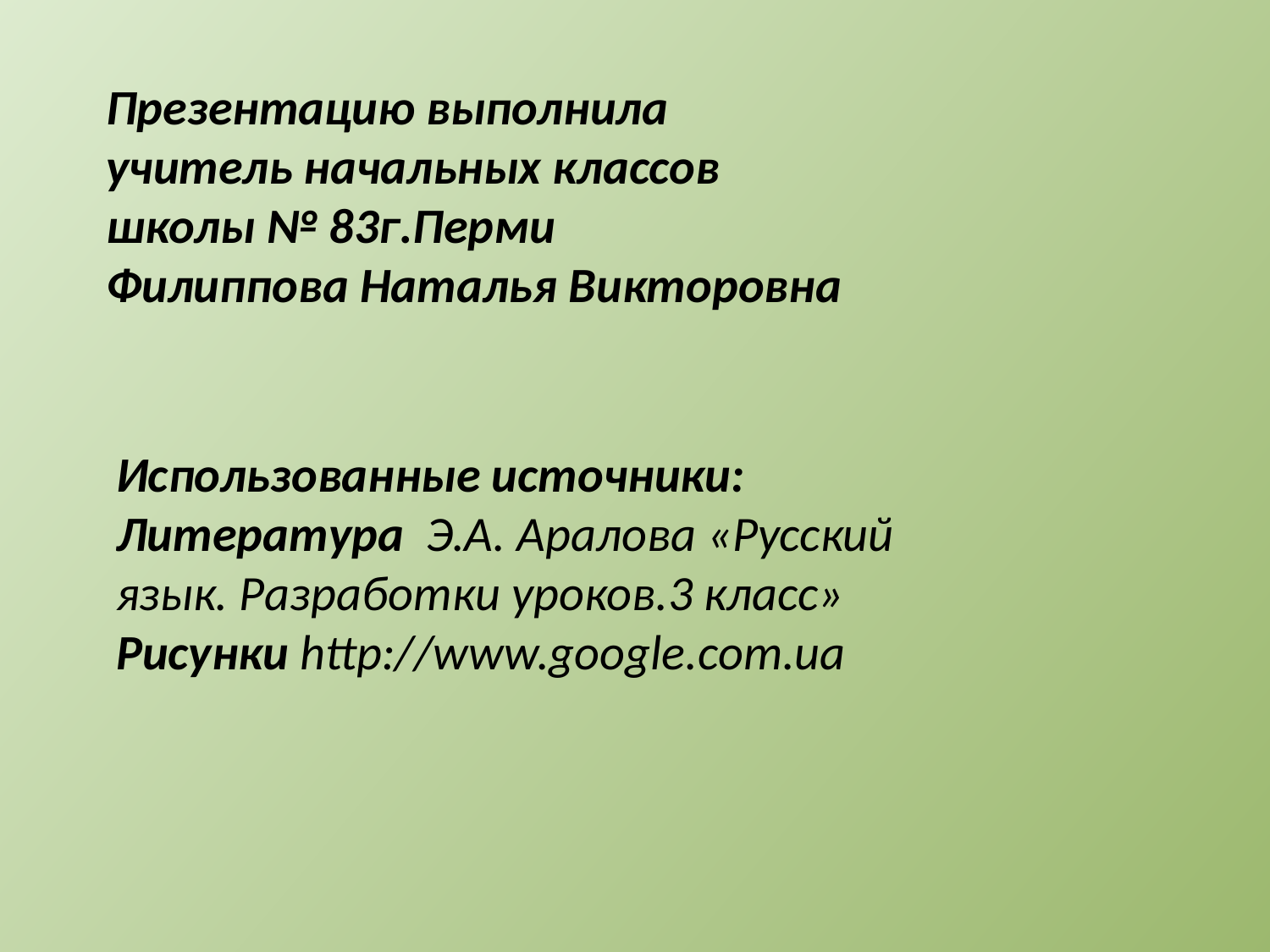

Презентацию выполнила
учитель начальных классов
школы № 83г.Перми
Филиппова Наталья Викторовна
Использованные источники:
Литература  Э.А. Аралова «Русский
язык. Разработки уроков.3 класс»
Рисунки http://www.google.com.ua